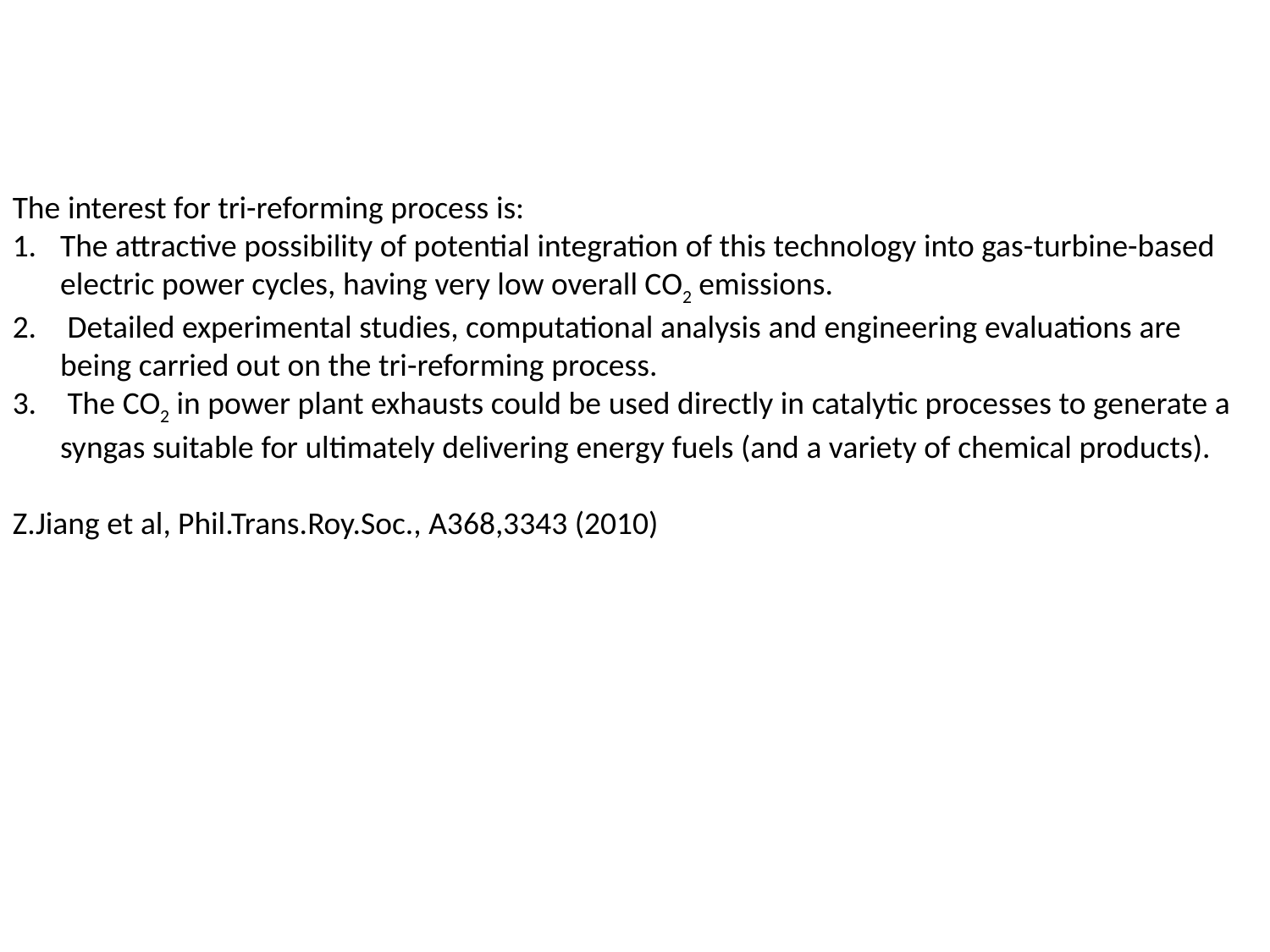

The interest for tri-reforming process is:
The attractive possibility of potential integration of this technology into gas-turbine-based electric power cycles, having very low overall CO2 emissions.
 Detailed experimental studies, computational analysis and engineering evaluations are being carried out on the tri-reforming process.
 The CO2 in power plant exhausts could be used directly in catalytic processes to generate a syngas suitable for ultimately delivering energy fuels (and a variety of chemical products).

Z.Jiang et al, Phil.Trans.Roy.Soc., A368,3343 (2010)